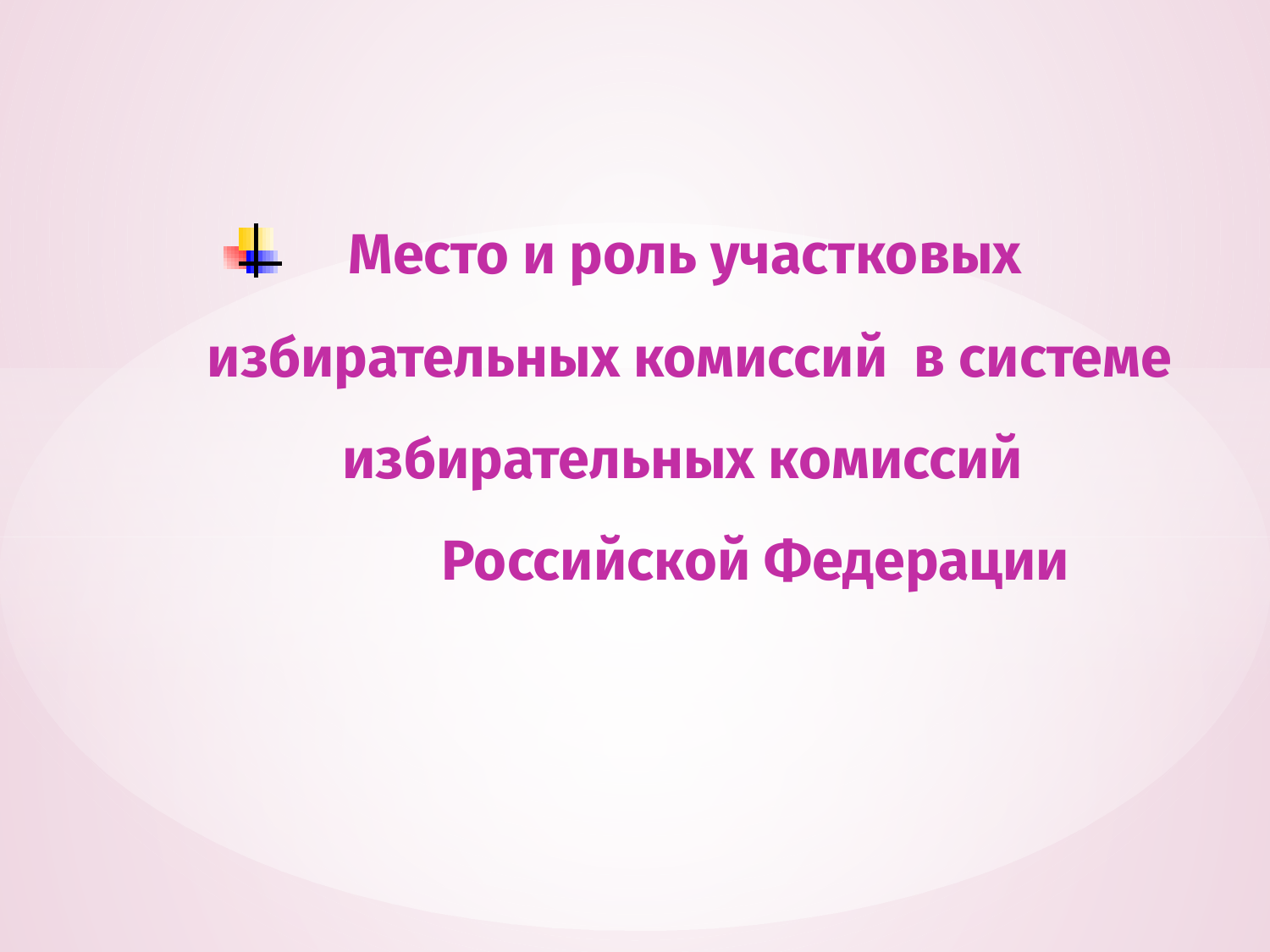

# Место и роль участковых     избирательных комиссий  в системе избирательных комиссий Российской Федерации